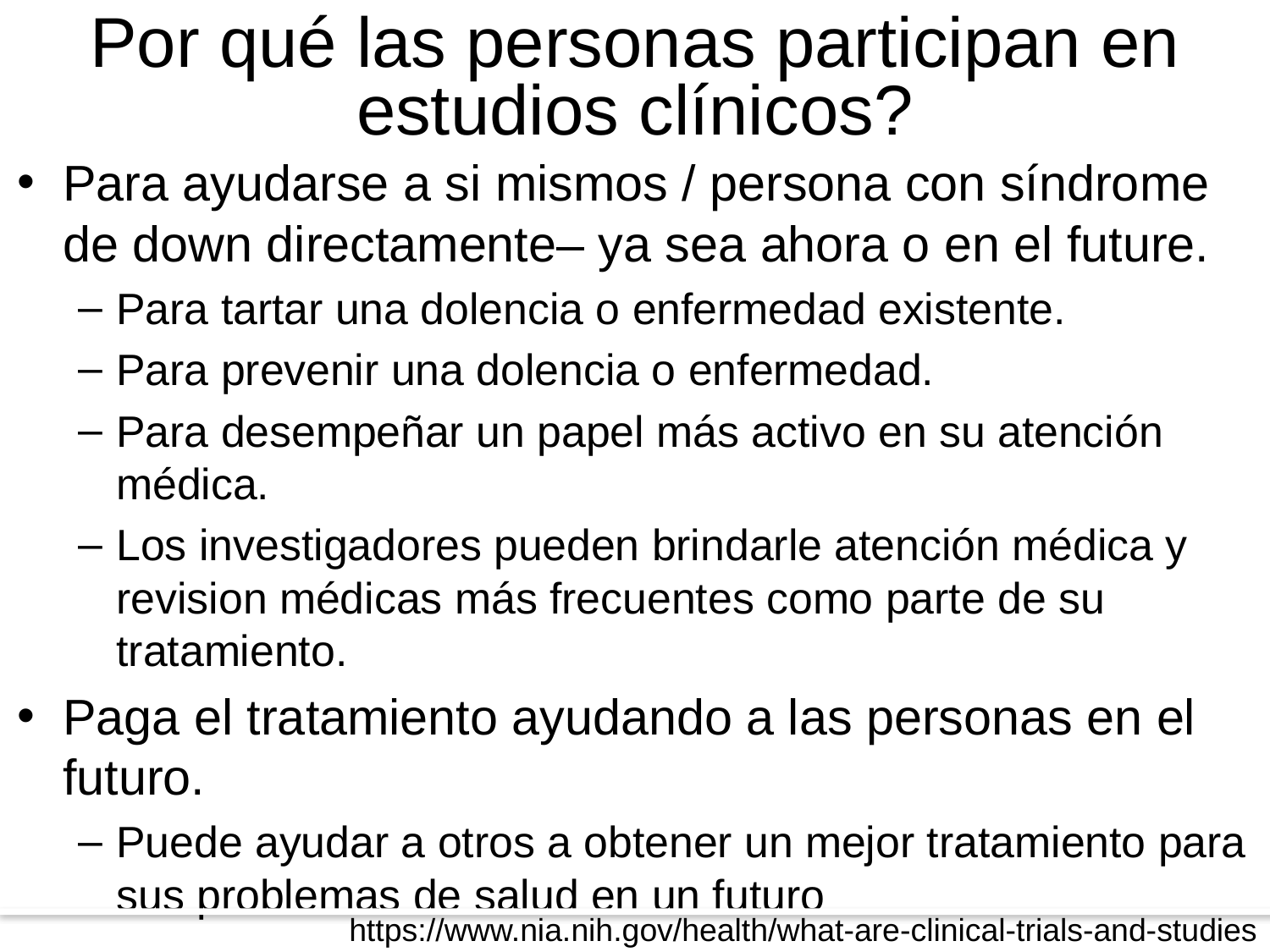

Por qué las personas participan en estudios clínicos?
Para ayudarse a si mismos / persona con síndrome de down directamente– ya sea ahora o en el future.
Para tartar una dolencia o enfermedad existente.
Para prevenir una dolencia o enfermedad.
Para desempeñar un papel más activo en su atención médica.
Los investigadores pueden brindarle atención médica y revision médicas más frecuentes como parte de su tratamiento.
Paga el tratamiento ayudando a las personas en el futuro.
Puede ayudar a otros a obtener un mejor tratamiento para sus problemas de salud en un futuro

https://www.nia.nih.gov/health/what-are-clinical-trials-and-studies